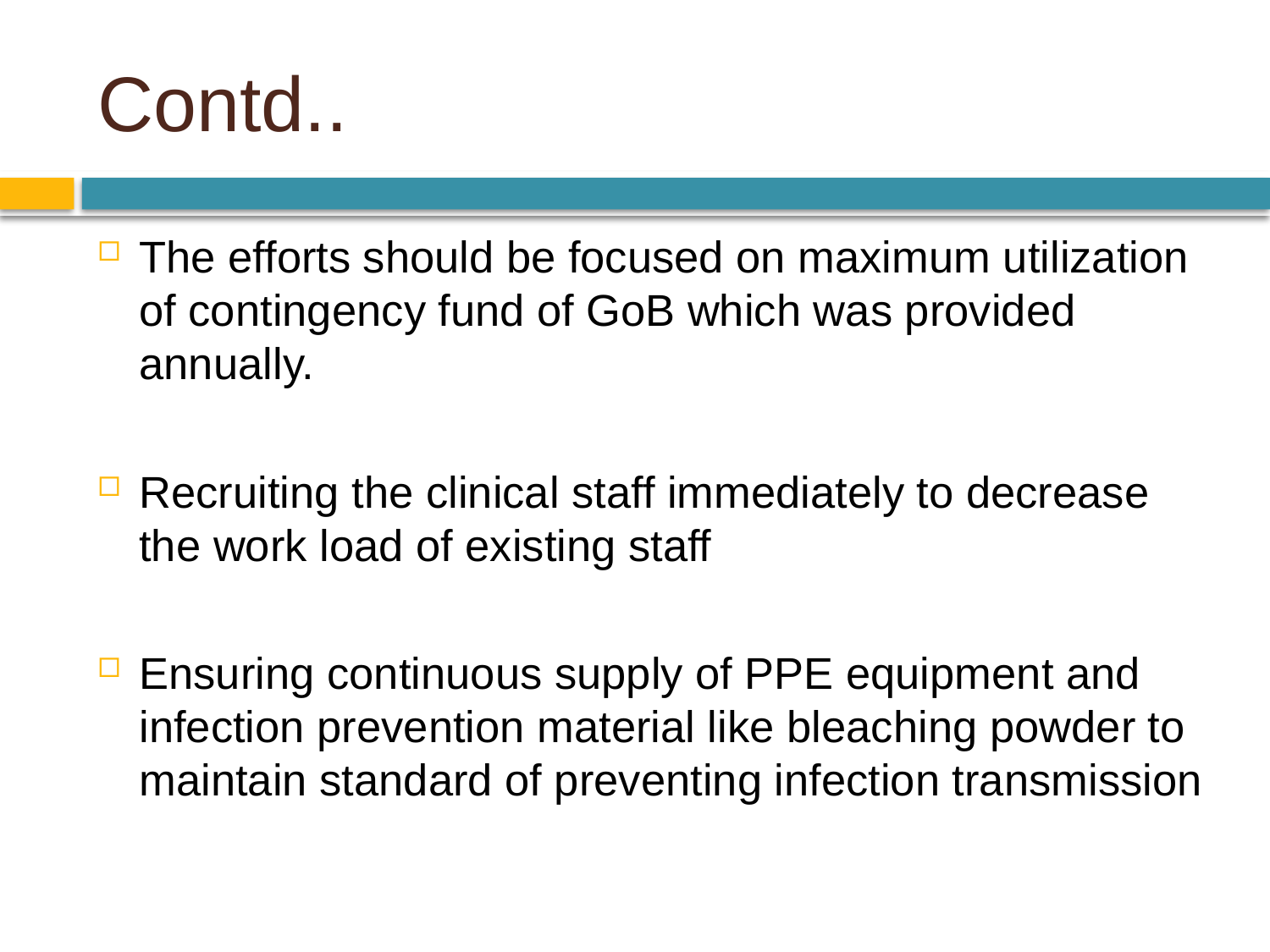

# Contd..
The efforts should be focused on maximum utilization of contingency fund of GoB which was provided annually.

Recruiting the clinical staff immediately to decrease the work load of existing staff

Ensuring continuous supply of PPE equipment and infection prevention material like bleaching powder to maintain standard of preventing infection transmission